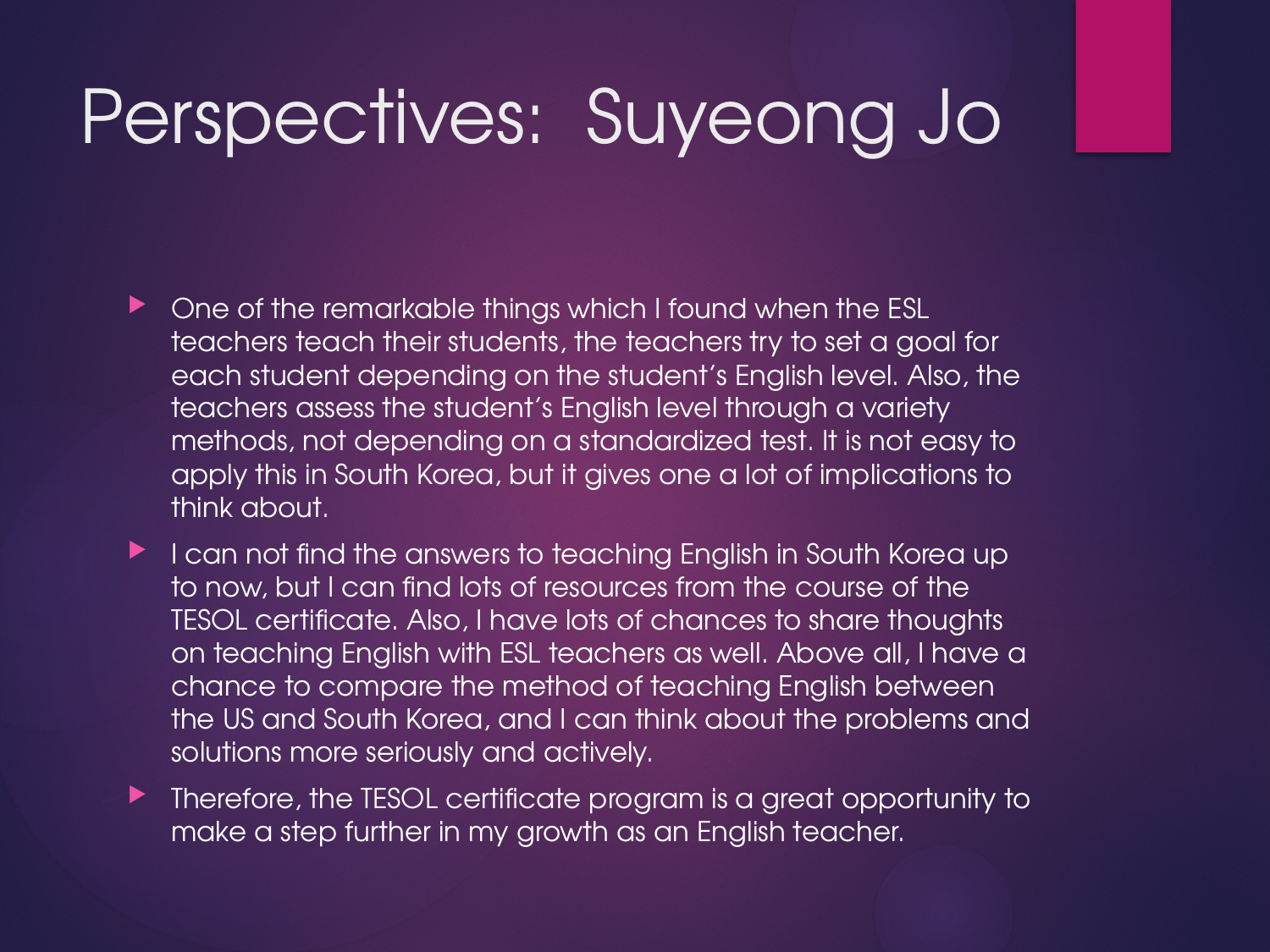

# Perspectives:  Suyeong Jo
One of the remarkable things which I found when the ESL teachers teach their students, the teachers try to set a goal for each student depending on the student’s English level. Also, the teachers assess the student’s English level through a variety methods, not depending on a standardized test. It is not easy to apply this in South Korea, but it gives one a lot of implications to think about.
I can not find the answers to teaching English in South Korea up to now, but I can find lots of resources from the course of the TESOL certificate. Also, I have lots of chances to share thoughts on teaching English with ESL teachers as well. Above all, I have a chance to compare the method of teaching English between the US and South Korea, and I can think about the problems and solutions more seriously and actively.
Therefore, the TESOL certificate program is a great opportunity to make a step further in my growth as an English teacher.